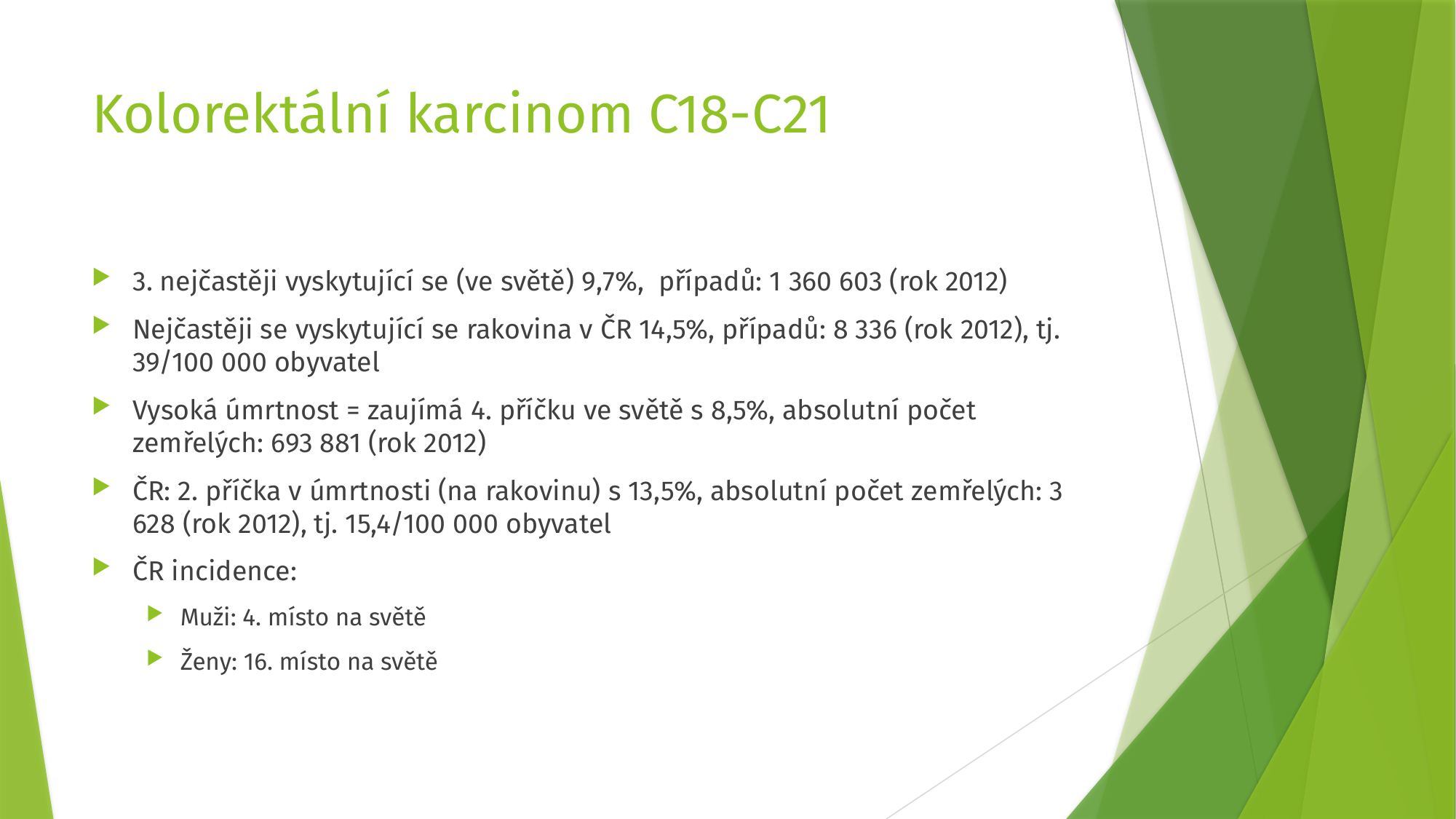

# Kolorektální karcinom C18-C21
3. nejčastěji vyskytující se (ve světě) 9,7%,  případů: 1 360 603 (rok 2012)
Nejčastěji se vyskytující se rakovina v ČR 14,5%, případů: 8 336 (rok 2012), tj. 39/100 000 obyvatel
Vysoká úmrtnost = zaujímá 4. příčku ve světě s 8,5%, absolutní počet zemřelých: 693 881 (rok 2012)
ČR: 2. příčka v úmrtnosti (na rakovinu) s 13,5%, absolutní počet zemřelých: 3 628 (rok 2012), tj. 15,4/100 000 obyvatel
ČR incidence:
Muži: 4. místo na světě
Ženy: 16. místo na světě